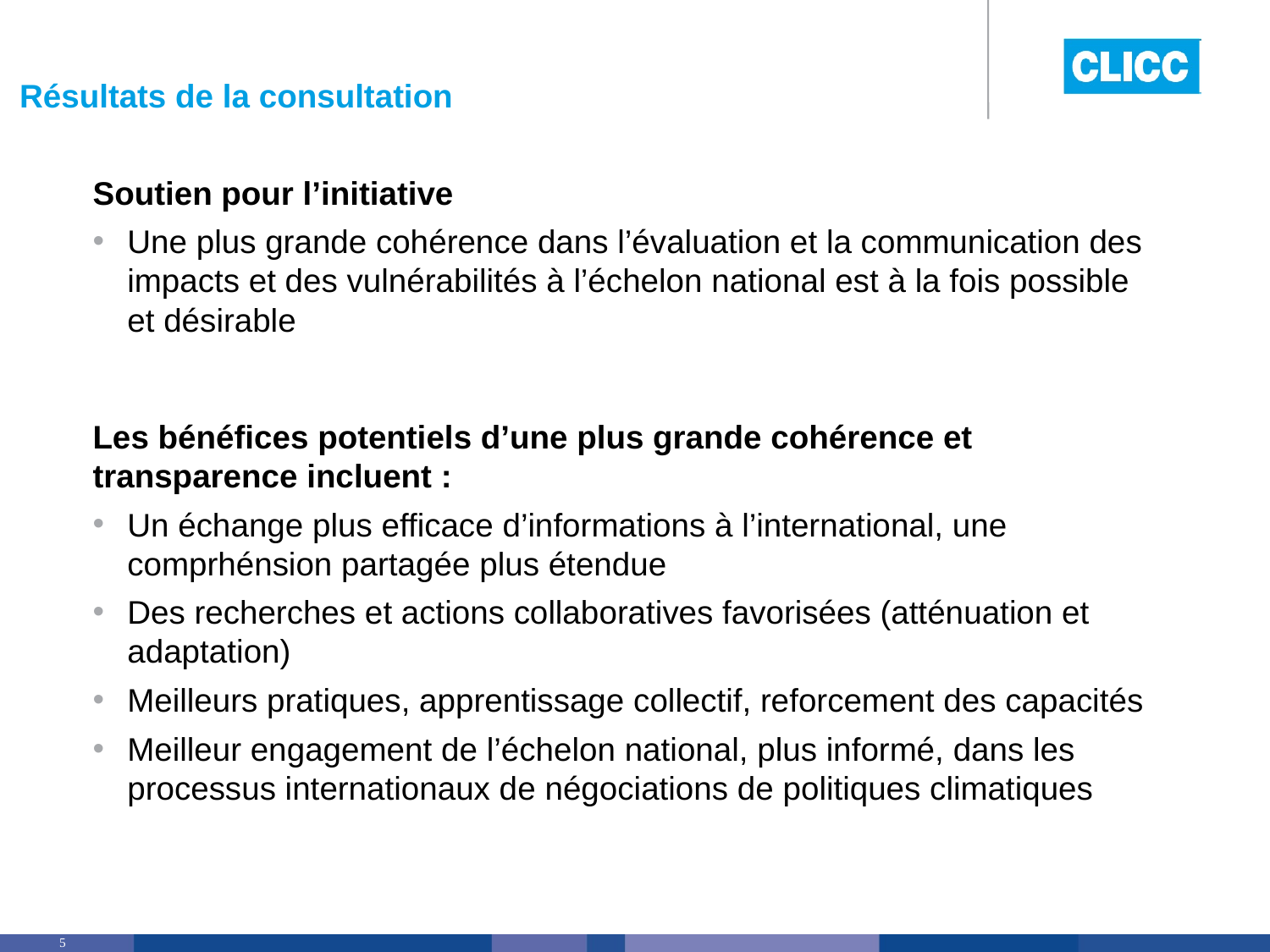

# Résultats de la consultation
Soutien pour l’initiative
Une plus grande cohérence dans l’évaluation et la communication des impacts et des vulnérabilités à l’échelon national est à la fois possible et désirable

Les bénéfices potentiels d’une plus grande cohérence et transparence incluent :
Un échange plus efficace d’informations à l’international, une comprhénsion partagée plus étendue
Des recherches et actions collaboratives favorisées (atténuation et adaptation)
Meilleurs pratiques, apprentissage collectif, reforcement des capacités
Meilleur engagement de l’échelon national, plus informé, dans les processus internationaux de négociations de politiques climatiques